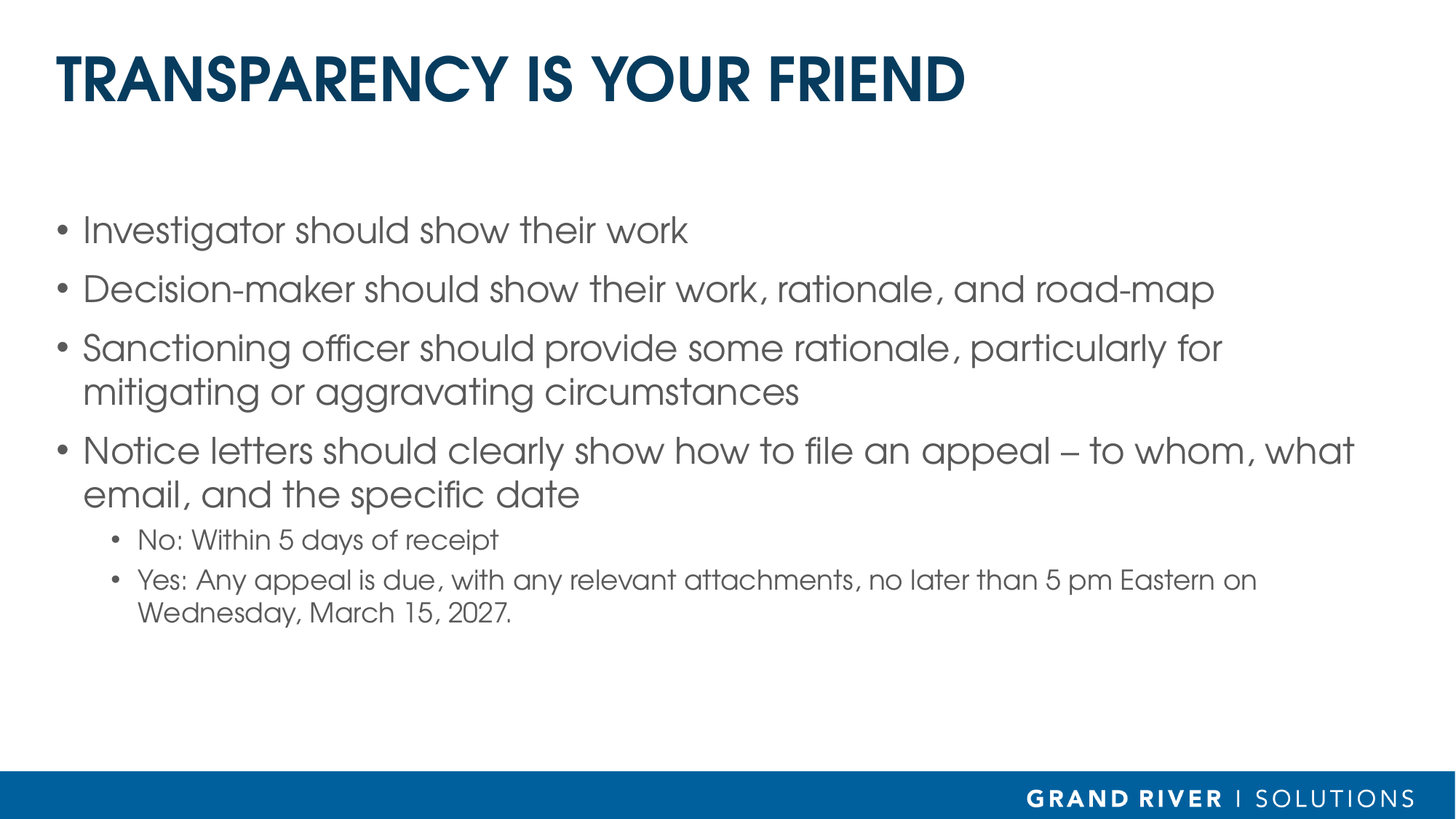

# Transparency Is Your Friend
Investigator should show their work
Decision-maker should show their work, rationale, and road-map
Sanctioning officer should provide some rationale, particularly for mitigating or aggravating circumstances
Notice letters should clearly show how to file an appeal – to whom, what email, and the specific date
No: Within 5 days of receipt
Yes: Any appeal is due, with any relevant attachments, no later than 5 pm Eastern on Wednesday, March 15, 2027.